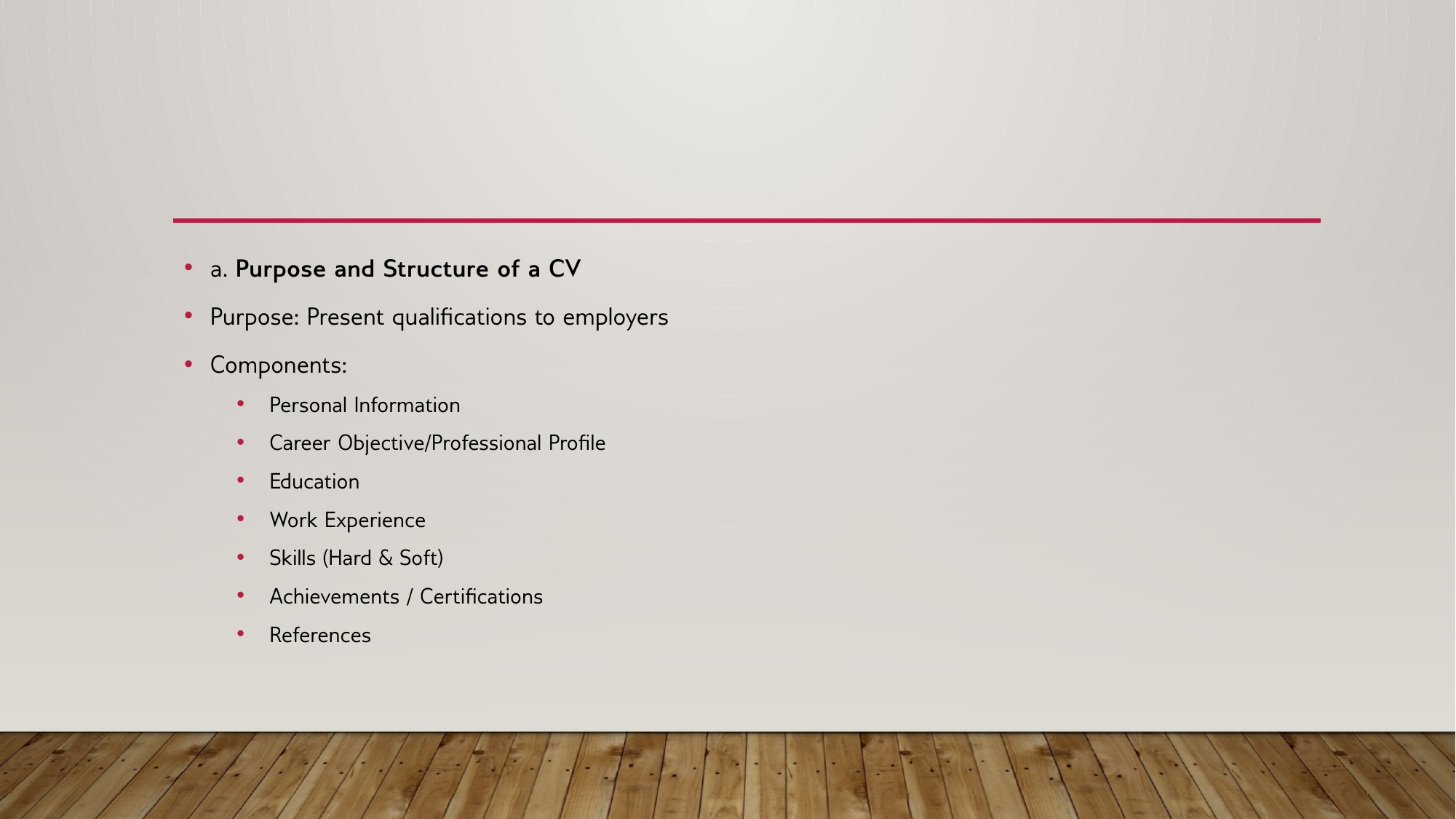

#
a. Purpose and Structure of a CV
Purpose: Present qualifications to employers
Components:
Personal Information
Career Objective/Professional Profile
Education
Work Experience
Skills (Hard & Soft)
Achievements / Certifications
References